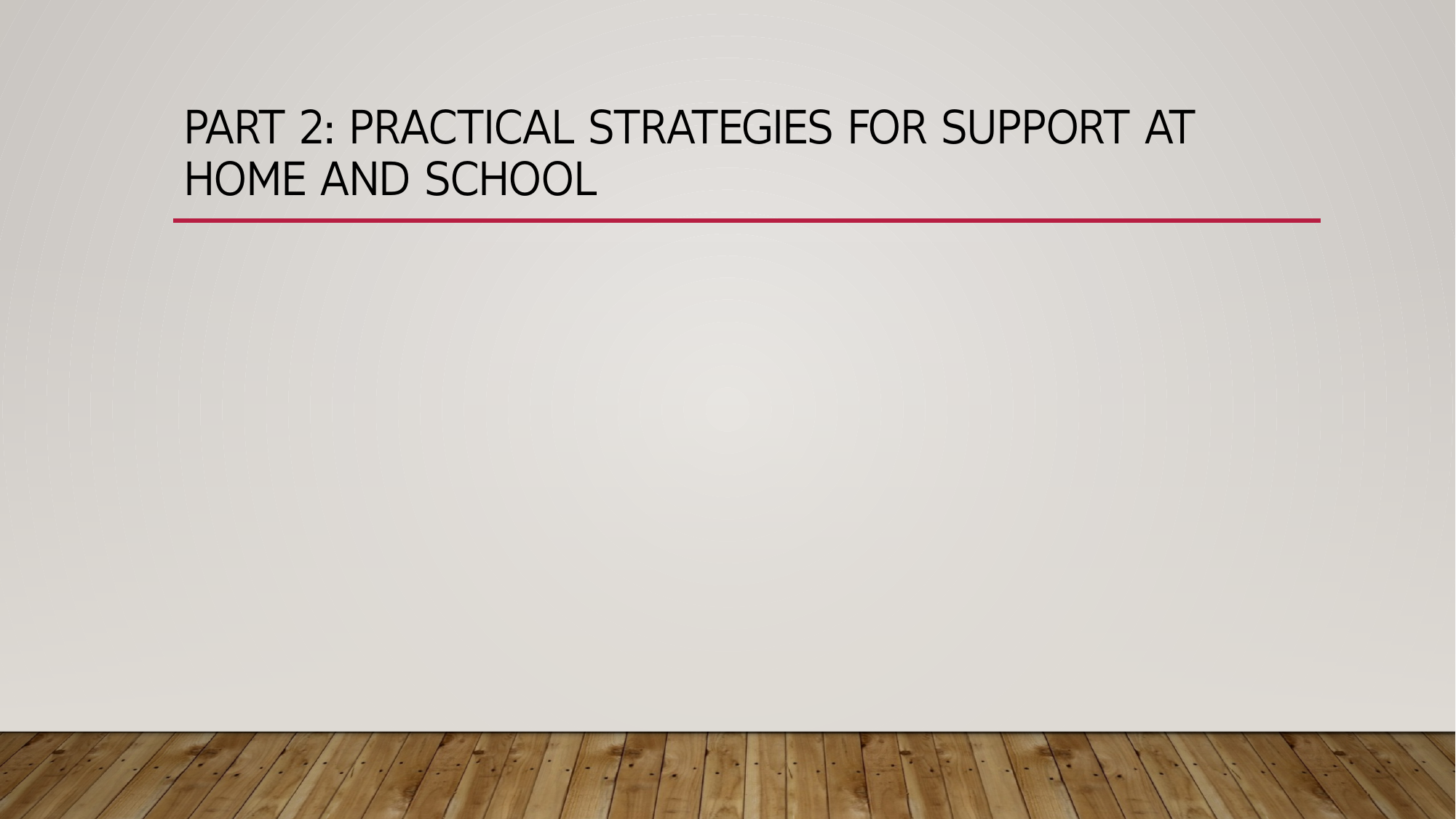

# Part 2: Practical strategies for support at home and school